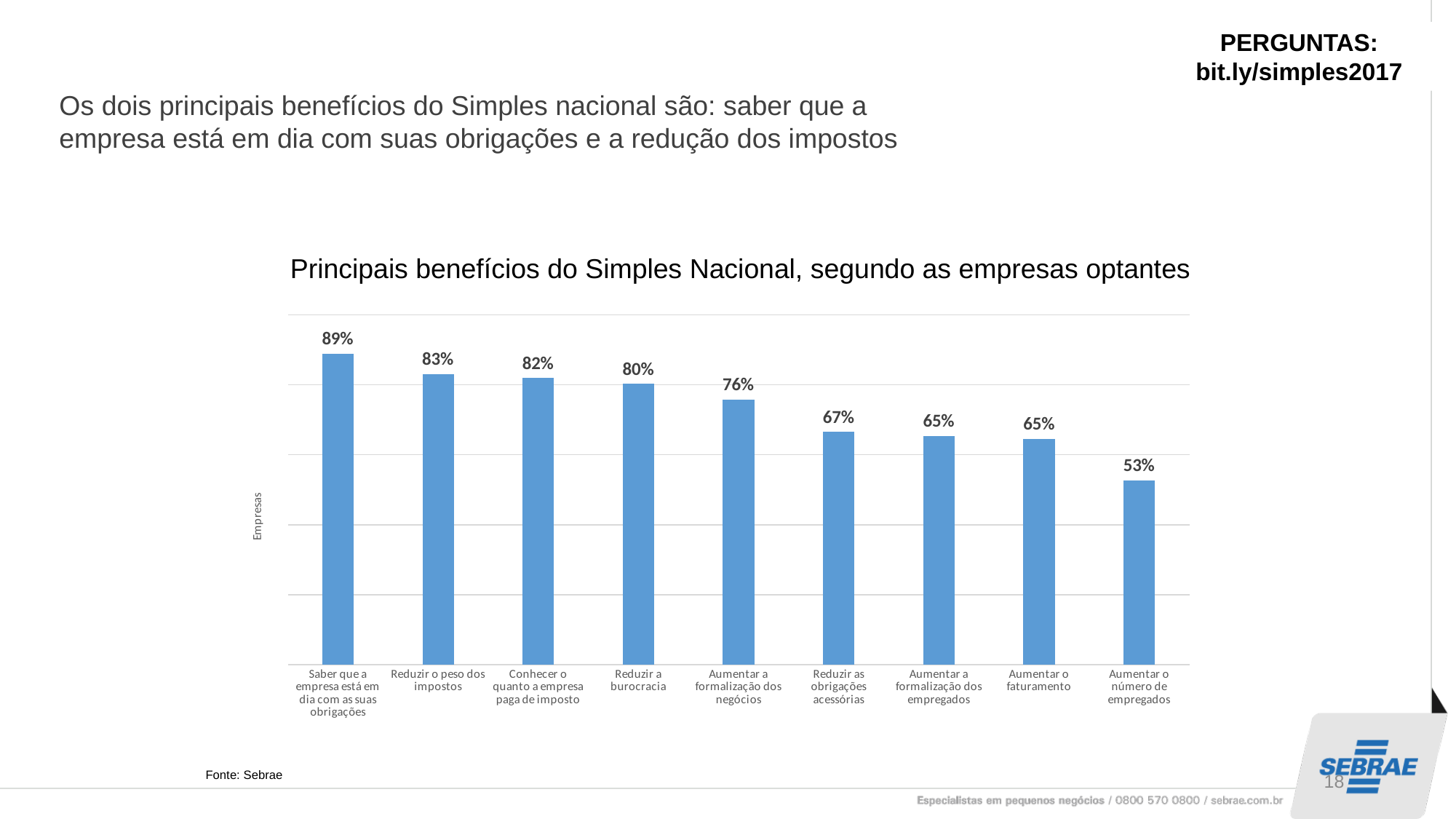

PERGUNTAS:
bit.ly/simples2017
Os dois principais benefícios do Simples nacional são: saber que a empresa está em dia com suas obrigações e a redução dos impostos
Principais benefícios do Simples Nacional, segundo as empresas optantes

### Chart

| Category |  |
|---|---|
| Saber que a empresa está em dia com as suas obrigações | 0.888 |
| Reduzir o peso dos impostos | 0.83 |
| Conhecer o quanto a empresa paga de imposto | 0.819 |
| Reduzir a burocracia | 0.802 |
| Aumentar a formalização dos negócios | 0.758 |
| Reduzir as obrigações acessórias | 0.665 |
| Aumentar a formalização dos empregados | 0.654 |
| Aumentar o faturamento | 0.645 |
| Aumentar o número de empregados | 0.527 |
18
Fonte: Sebrae